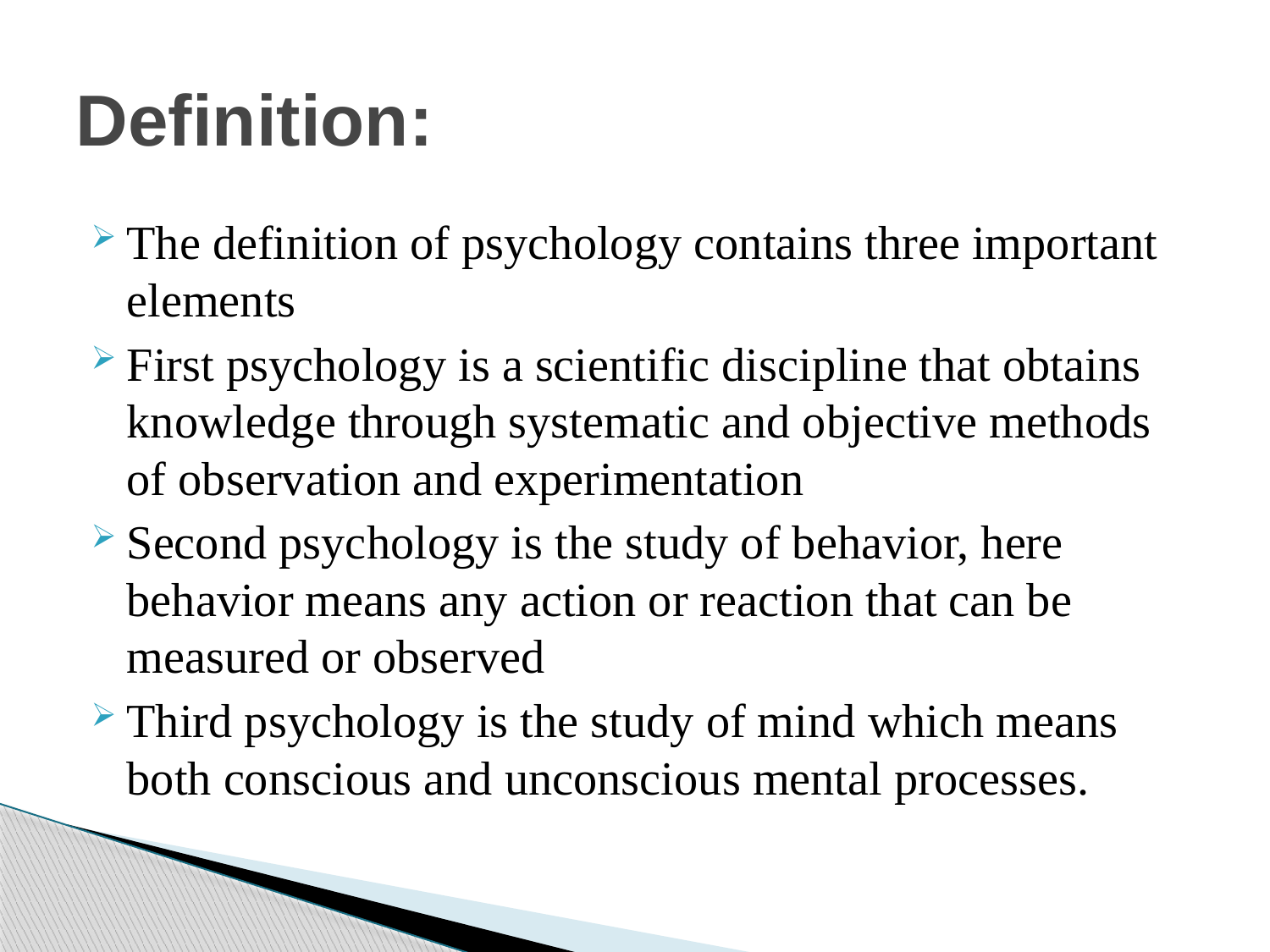

# Definition:
The definition of psychology contains three important elements
First psychology is a scientific discipline that obtains knowledge through systematic and objective methods of observation and experimentation
Second psychology is the study of behavior, here behavior means any action or reaction that can be measured or observed
Third psychology is the study of mind which means both conscious and unconscious mental processes.